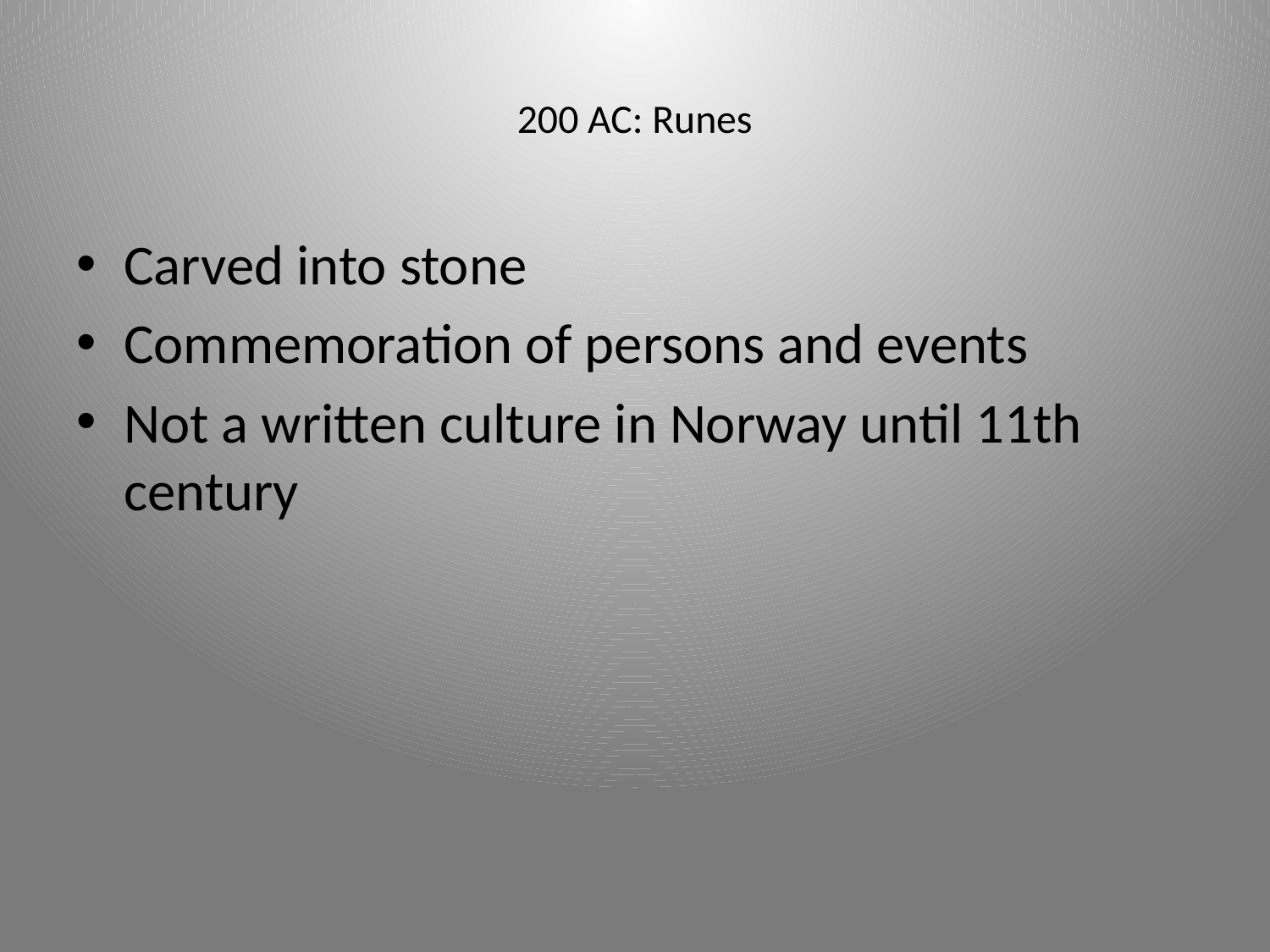

# 200 AC: Runes
Carved into stone
Commemoration of persons and events
Not a written culture in Norway until 11th century